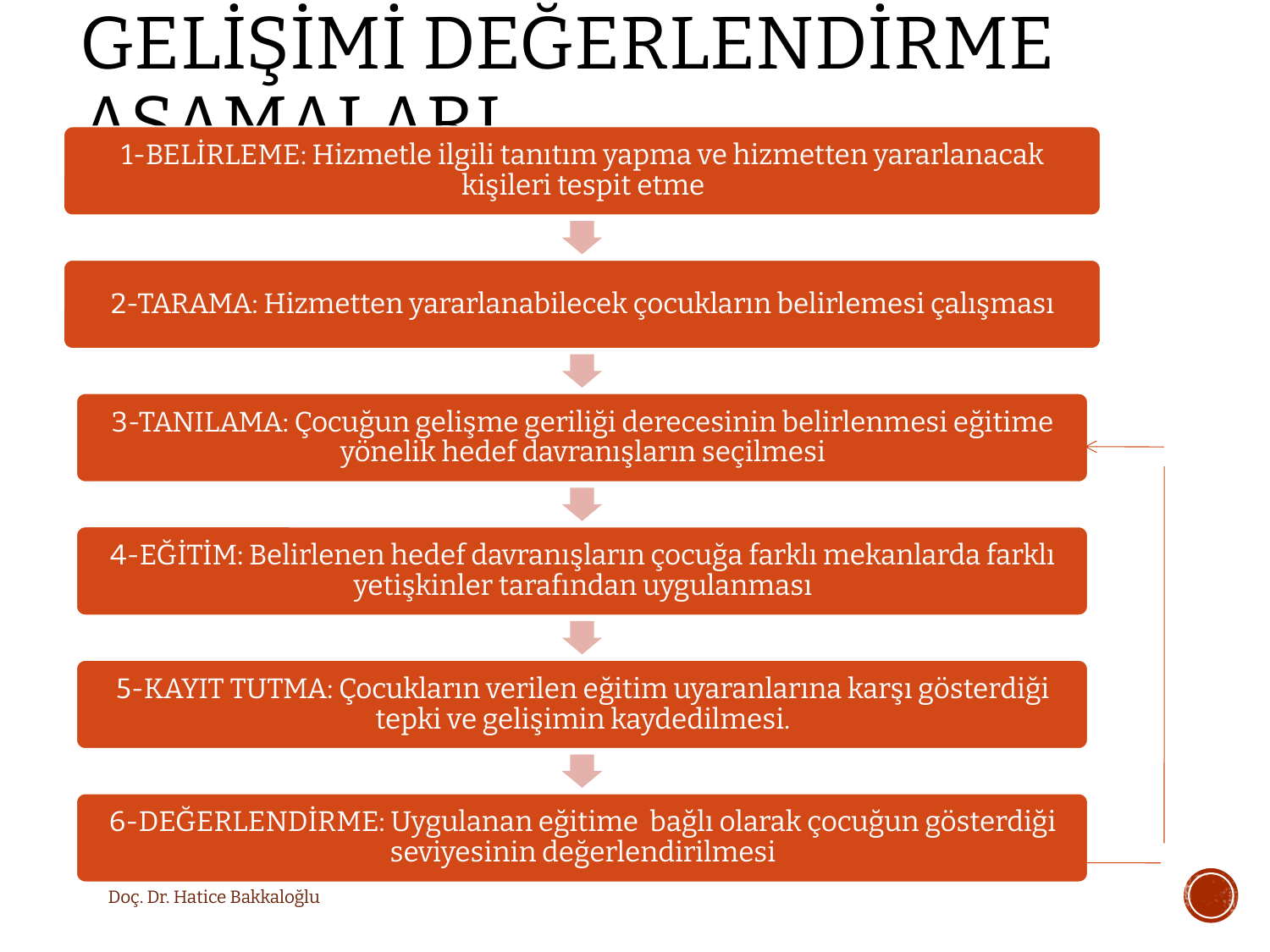

# Gelişimi değerlendirme aşamaları
1-BELİRLEME: Hizmetle ilgili tanıtım yapma ve hizmetten yararlanacak kişileri tespit etme

2-TARAMA: Hizmetten yararlanabilecek çocukların belirlemesi çalışması

3-TANILAMA: Çocuğun gelişme geriliği derecesinin belirlenmesi eğitime yönelik hedef davranışların seçilmesi

4-EĞİTİM: Belirlenen hedef davranışların çocuğa farklı mekanlarda farklı yetişkinler tarafından uygulanması

5-KAYIT TUTMA: Çocukların verilen eğitim uyaranlarına karşı gösterdiği tepki ve gelişimin kaydedilmesi.

6-DEĞERLENDİRME: Uygulanan eğitime  bağlı olarak çocuğun gösterdiği seviyesinin değerlendirilmesi
Doç. Dr. Hatice Bakkaloğlu